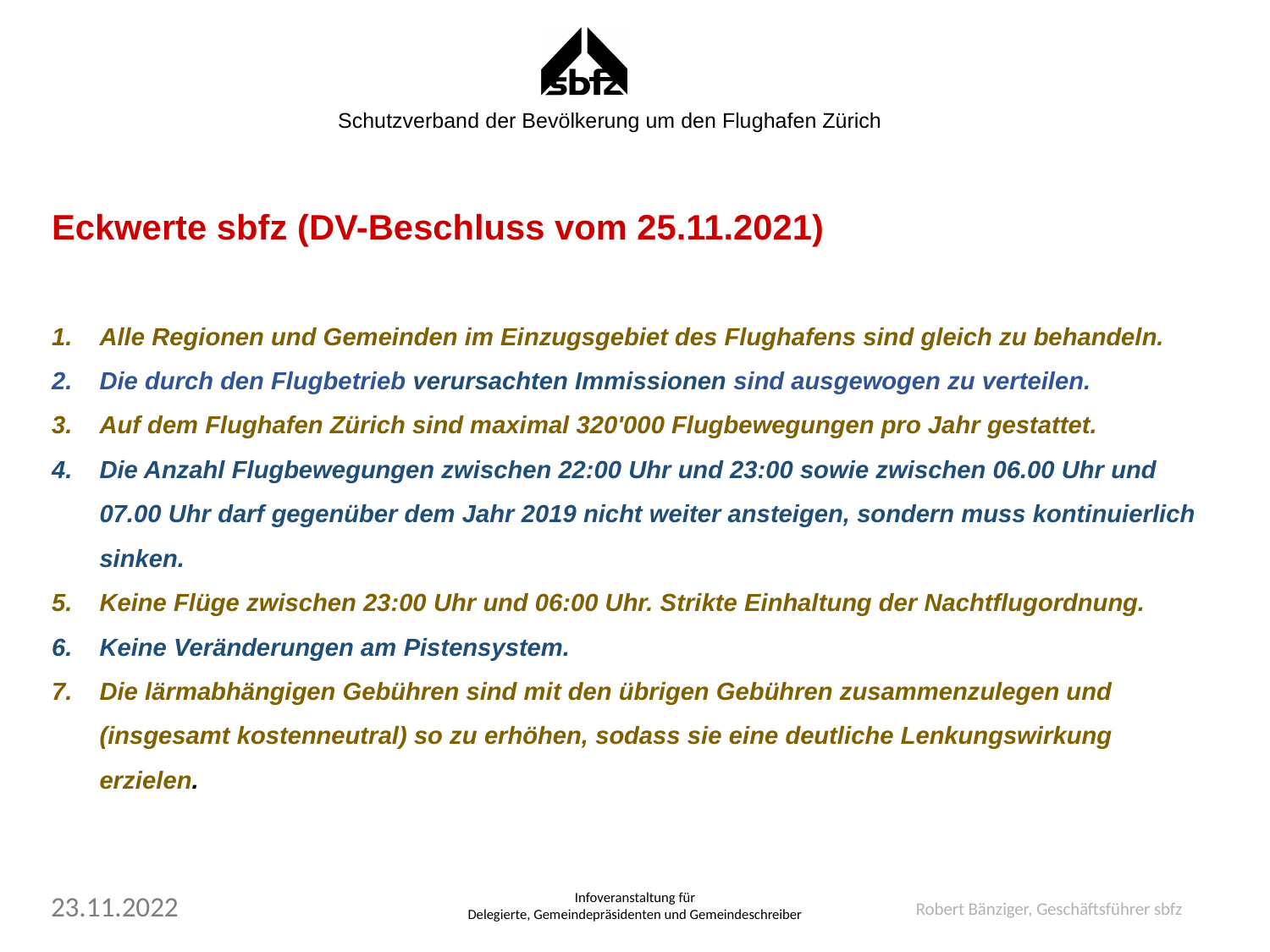

Eckwerte sbfz (DV-Beschluss vom 25.11.2021)

Alle Regionen und Gemeinden im Einzugsgebiet des Flughafens sind gleich zu behandeln.
Die durch den Flugbetrieb verursachten Immissionen sind ausgewogen zu verteilen.
Auf dem Flughafen Zürich sind maximal 320'000 Flugbewegungen pro Jahr gestattet.
Die Anzahl Flugbewegungen zwischen 22:00 Uhr und 23:00 sowie zwischen 06.00 Uhr und 07.00 Uhr darf gegenüber dem Jahr 2019 nicht weiter ansteigen, sondern muss kontinuierlich sinken.
Keine Flüge zwischen 23:00 Uhr und 06:00 Uhr. Strikte Einhaltung der Nachtflugordnung.
Keine Veränderungen am Pistensystem.
Die lärmabhängigen Gebühren sind mit den übrigen Gebühren zusammenzulegen und (insgesamt kostenneutral) so zu erhöhen, sodass sie eine deutliche Lenkungswirkung erzielen.

Infoveranstaltung für
Delegierte, Gemeindepräsidenten und Gemeindeschreiber
Robert Bänziger, Geschäftsführer sbfz